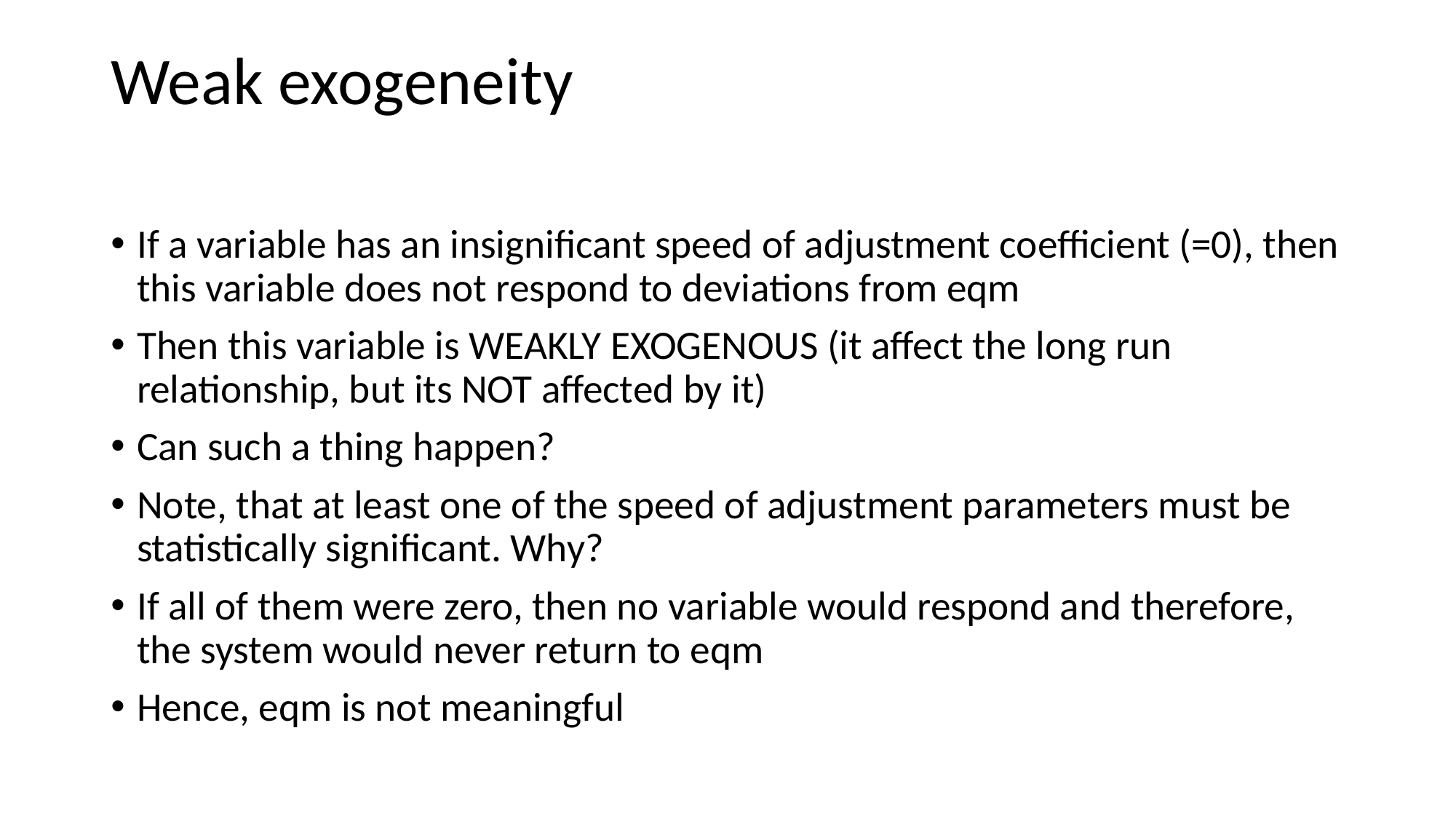

# Weak exogeneity
If a variable has an insignificant speed of adjustment coefficient (=0), then this variable does not respond to deviations from eqm
Then this variable is WEAKLY EXOGENOUS (it affect the long run relationship, but its NOT affected by it)
Can such a thing happen?
Note, that at least one of the speed of adjustment parameters must be statistically significant. Why?
If all of them were zero, then no variable would respond and therefore, the system would never return to eqm
Hence, eqm is not meaningful